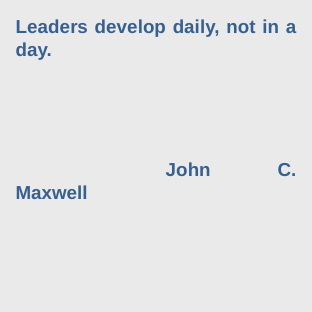

Leaders develop daily, not in a day.

				John C. Maxwell